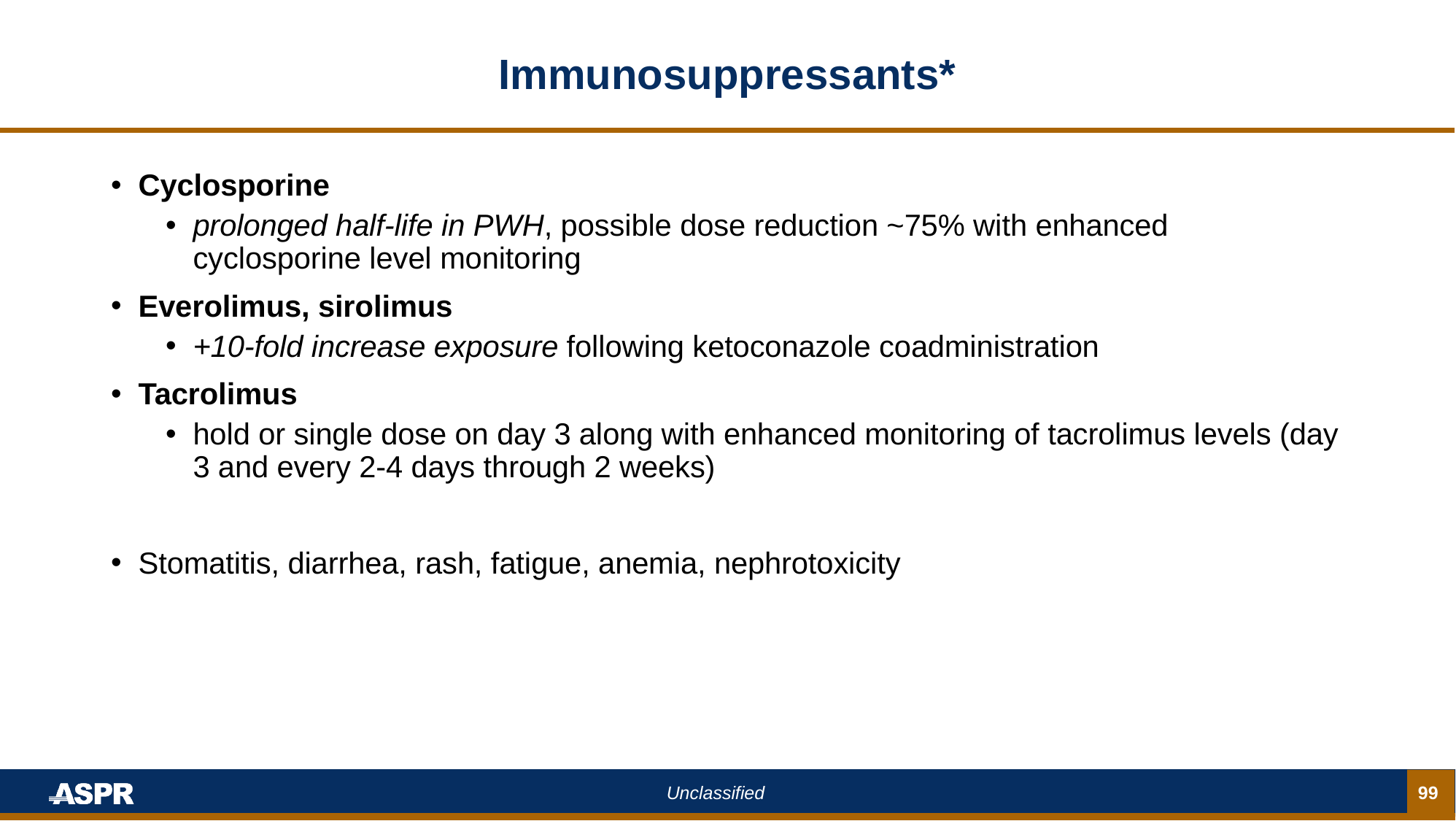

# Immunosuppressants*
Cyclosporine
prolonged half-life in PWH, possible dose reduction ~75% with enhanced cyclosporine level monitoring
Everolimus, sirolimus
+10-fold increase exposure following ketoconazole coadministration
Tacrolimus
hold or single dose on day 3 along with enhanced monitoring of tacrolimus levels (day 3 and every 2-4 days through 2 weeks)

Stomatitis, diarrhea, rash, fatigue, anemia, nephrotoxicity